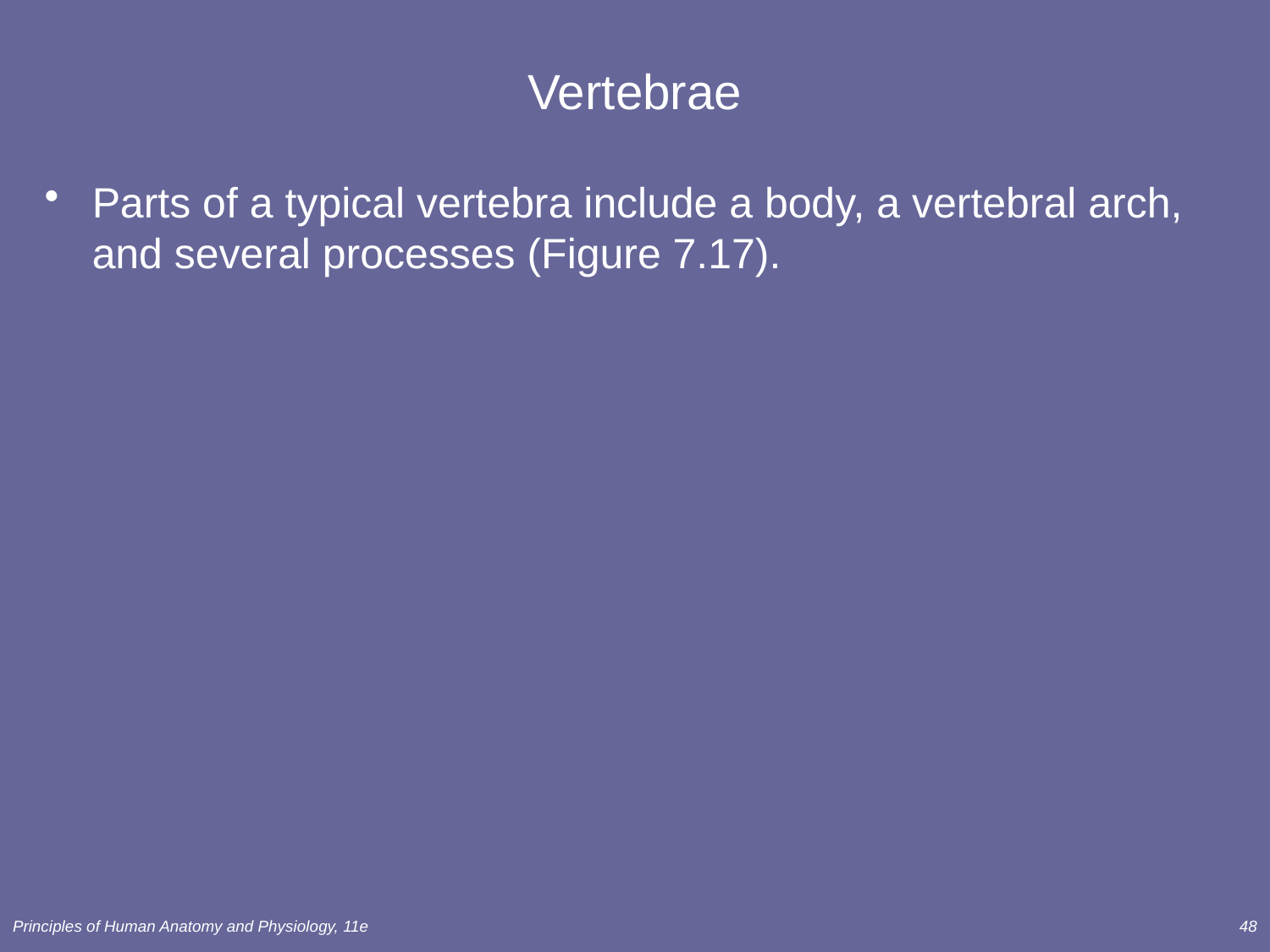

# Vertebrae
Parts of a typical vertebra include a body, a vertebral arch, and several processes (Figure 7.17).
Principles of Human Anatomy and Physiology, 11e
48